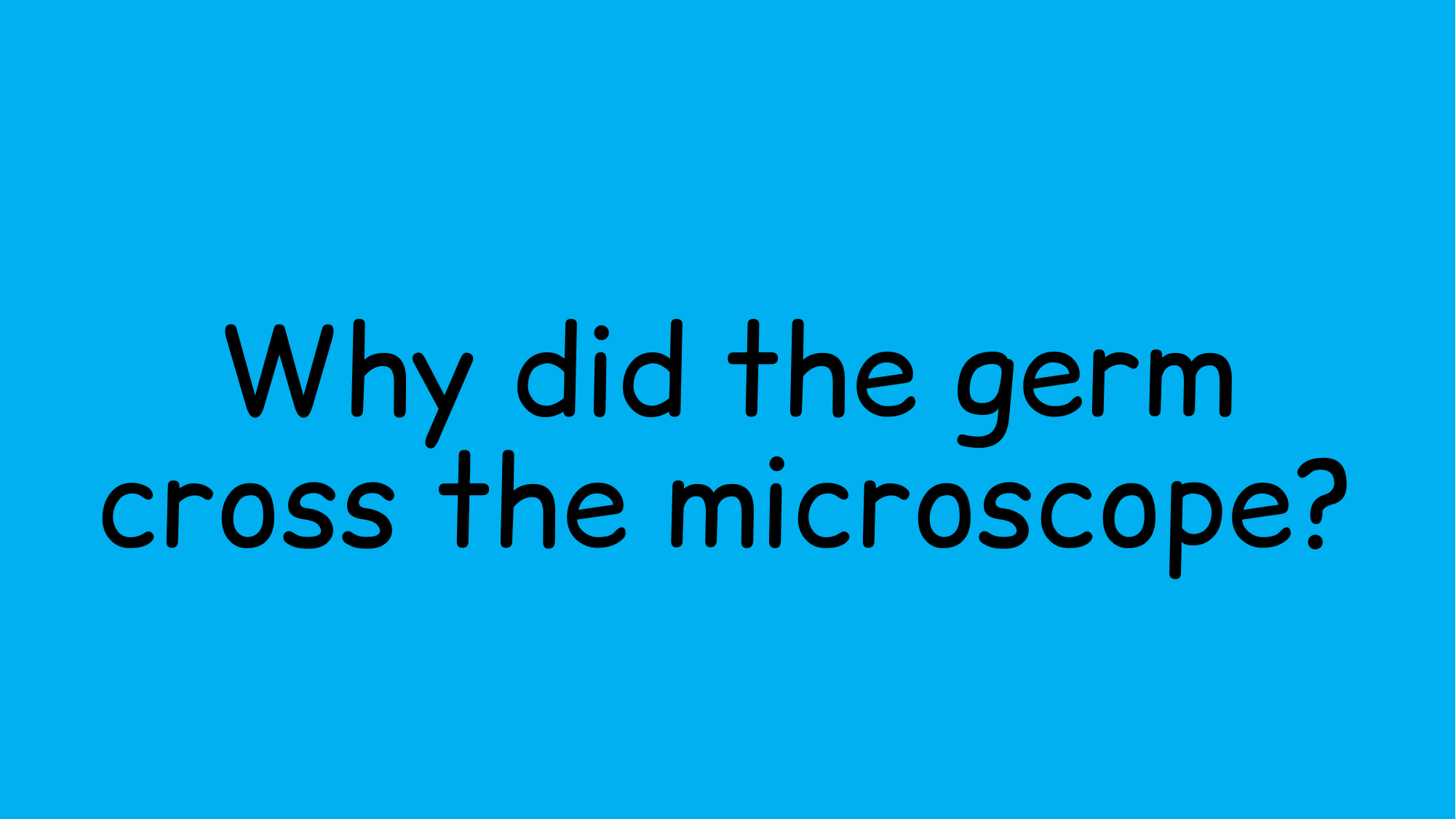

# Why did the germ cross the microscope?